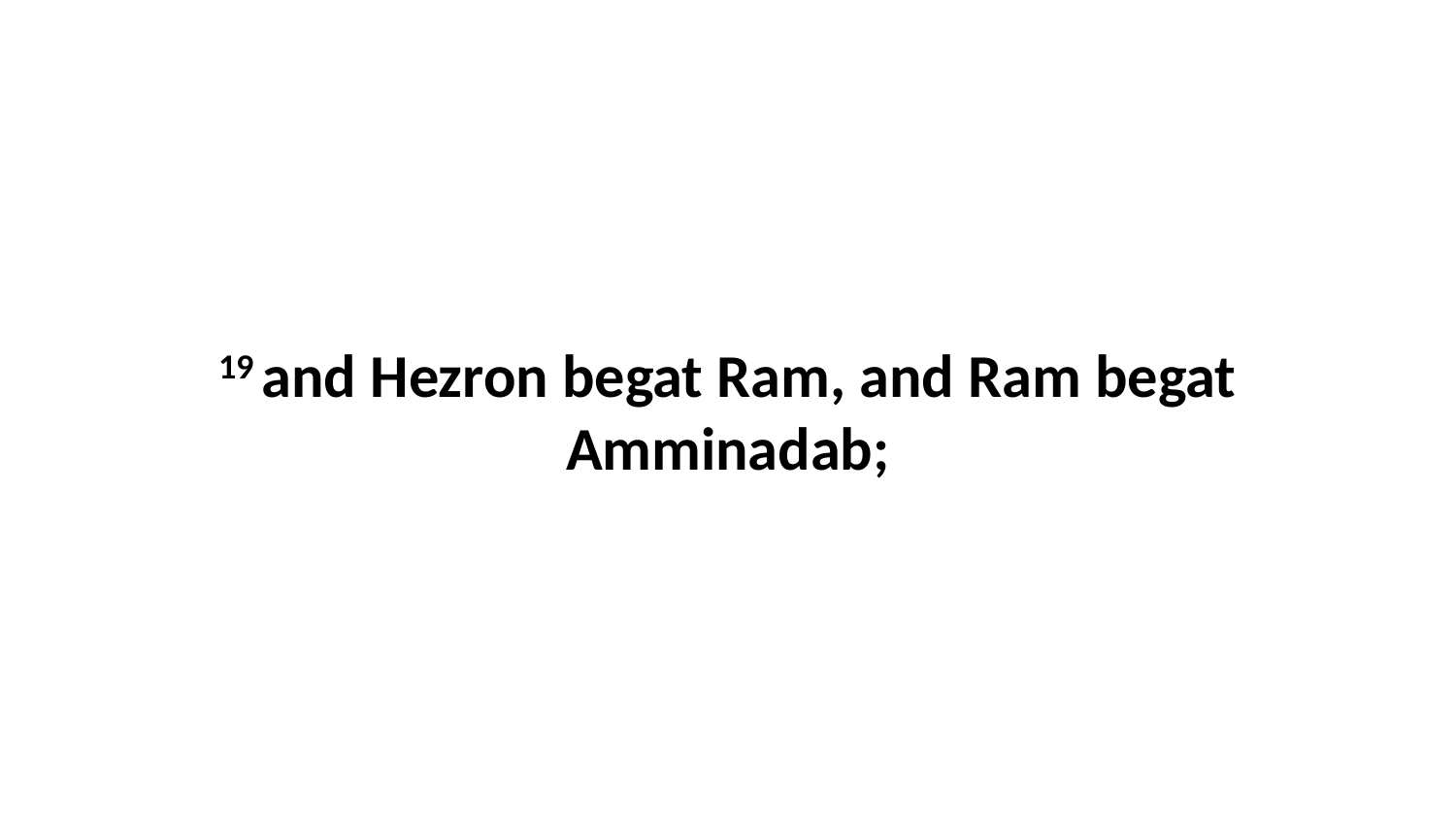

19 and Hezron begat Ram, and Ram begat Amminadab;